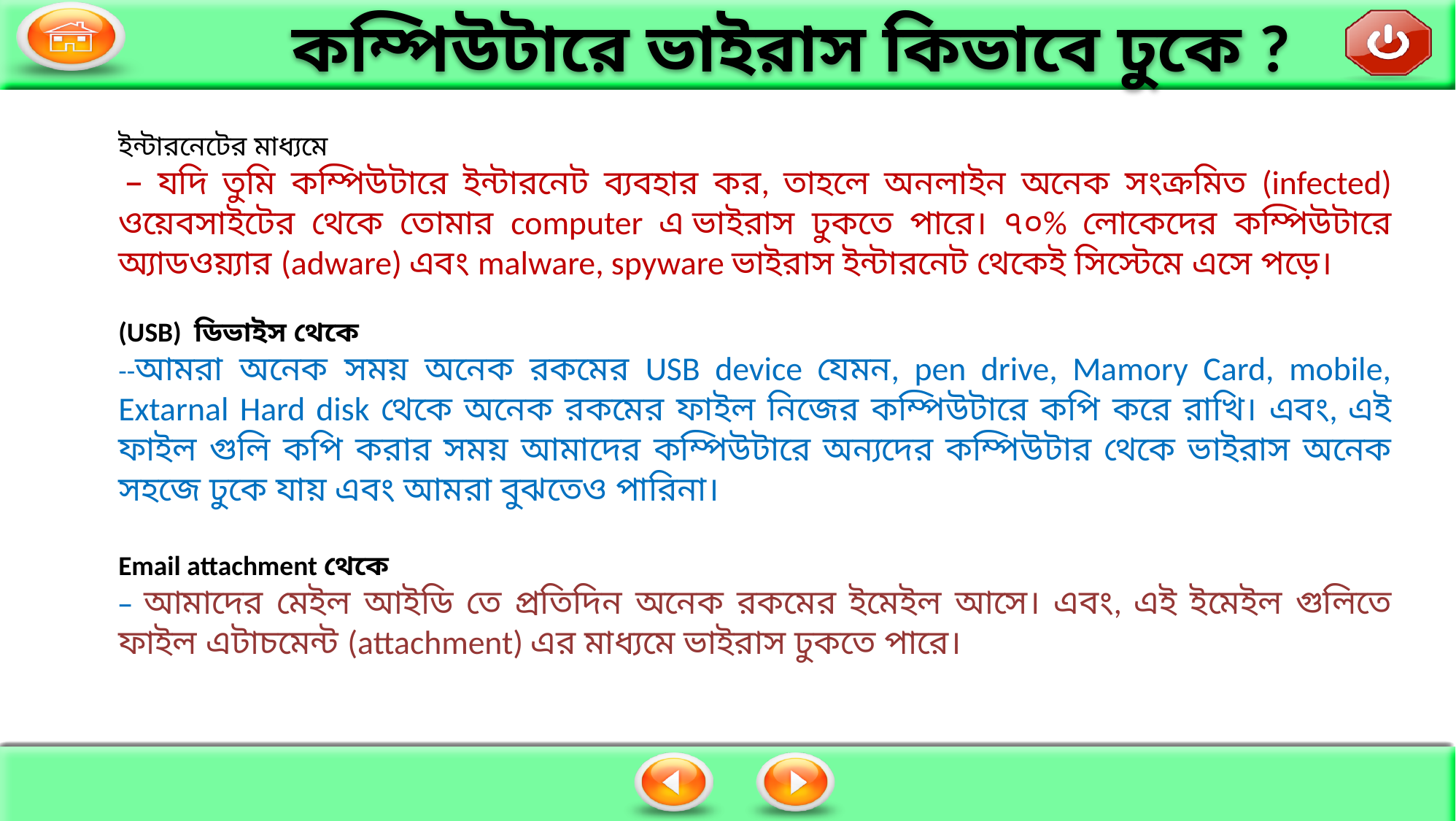

কম্পিউটারে ভাইরাস কিভাবে ঢুকে ?
ইন্টারনেটের মাধ্যমে
 – যদি তুমি কম্পিউটারে ইন্টারনেট ব্যবহার কর, তাহলে অনলাইন অনেক সংক্রমিত (infected) ওয়েবসাইটের থেকে তোমার computer এ ভাইরাস ঢুকতে পারে। ৭০% লোকেদের কম্পিউটারে অ্যাডওয়্যার (adware) এবং malware, spyware ভাইরাস ইন্টারনেট থেকেই সিস্টেমে এসে পড়ে।

(USB)  ডিভাইস থেকে
--আমরা অনেক সময় অনেক রকমের USB device যেমন, pen drive, Mamory Card, mobile, Extarnal Hard disk থেকে অনেক রকমের ফাইল নিজের কম্পিউটারে কপি করে রাখি। এবং, এই ফাইল গুলি কপি করার সময় আমাদের কম্পিউটারে অন্যদের কম্পিউটার থেকে ভাইরাস অনেক সহজে ঢুকে যায় এবং আমরা বুঝতেও পারিনা।

Email attachment থেকে
– আমাদের মেইল আইডি তে প্রতিদিন অনেক রকমের ইমেইল আসে। এবং, এই ইমেইল গুলিতে ফাইল এটাচমেন্ট (attachment) এর মাধ্যমে ভাইরাস ঢুকতে পারে।